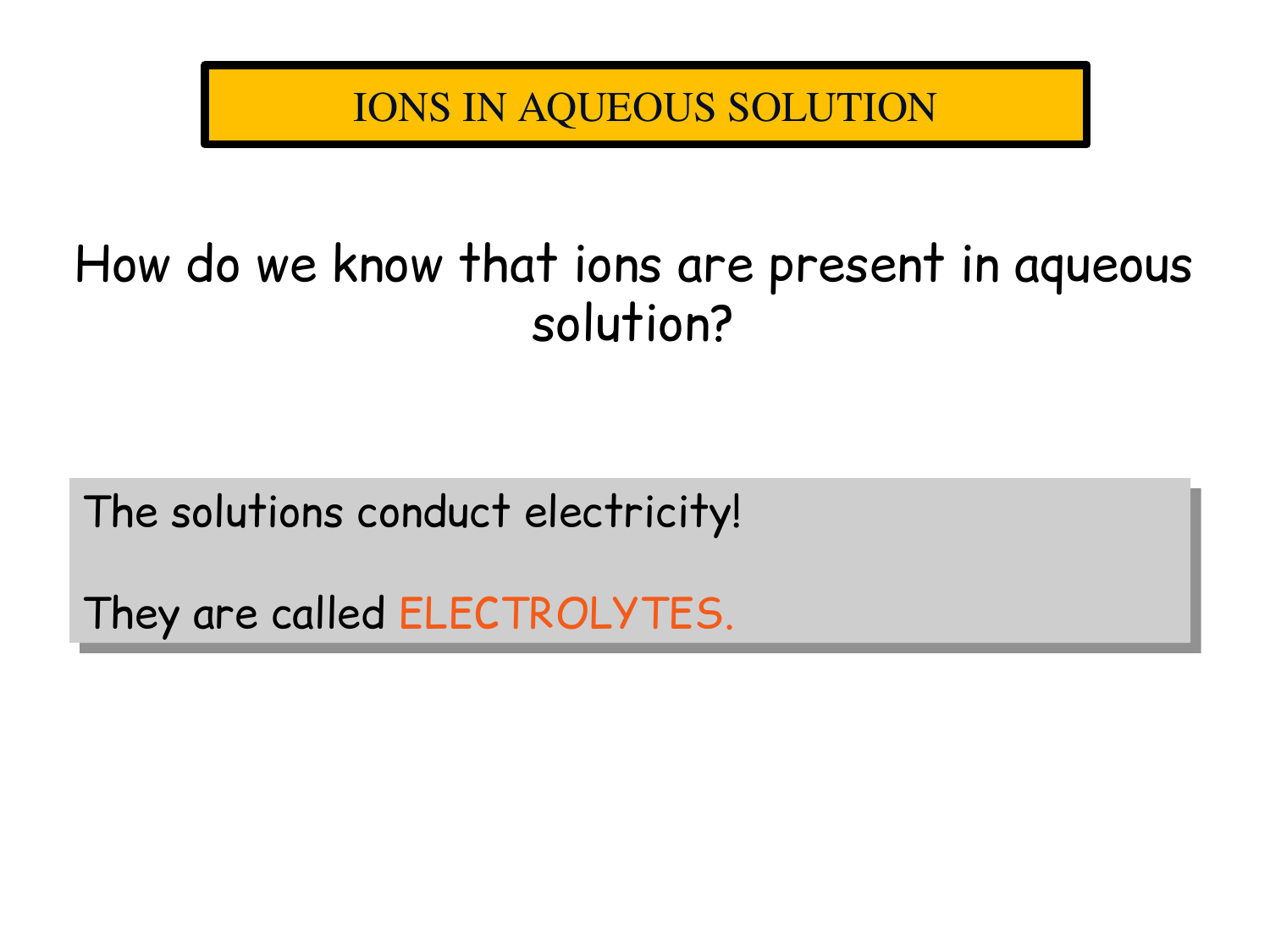

# IONS IN AQUEOUS SOLUTION
How do we know that ions are present in aqueous solution?
The solutions conduct electricity!

They are called ELECTROLYTES.